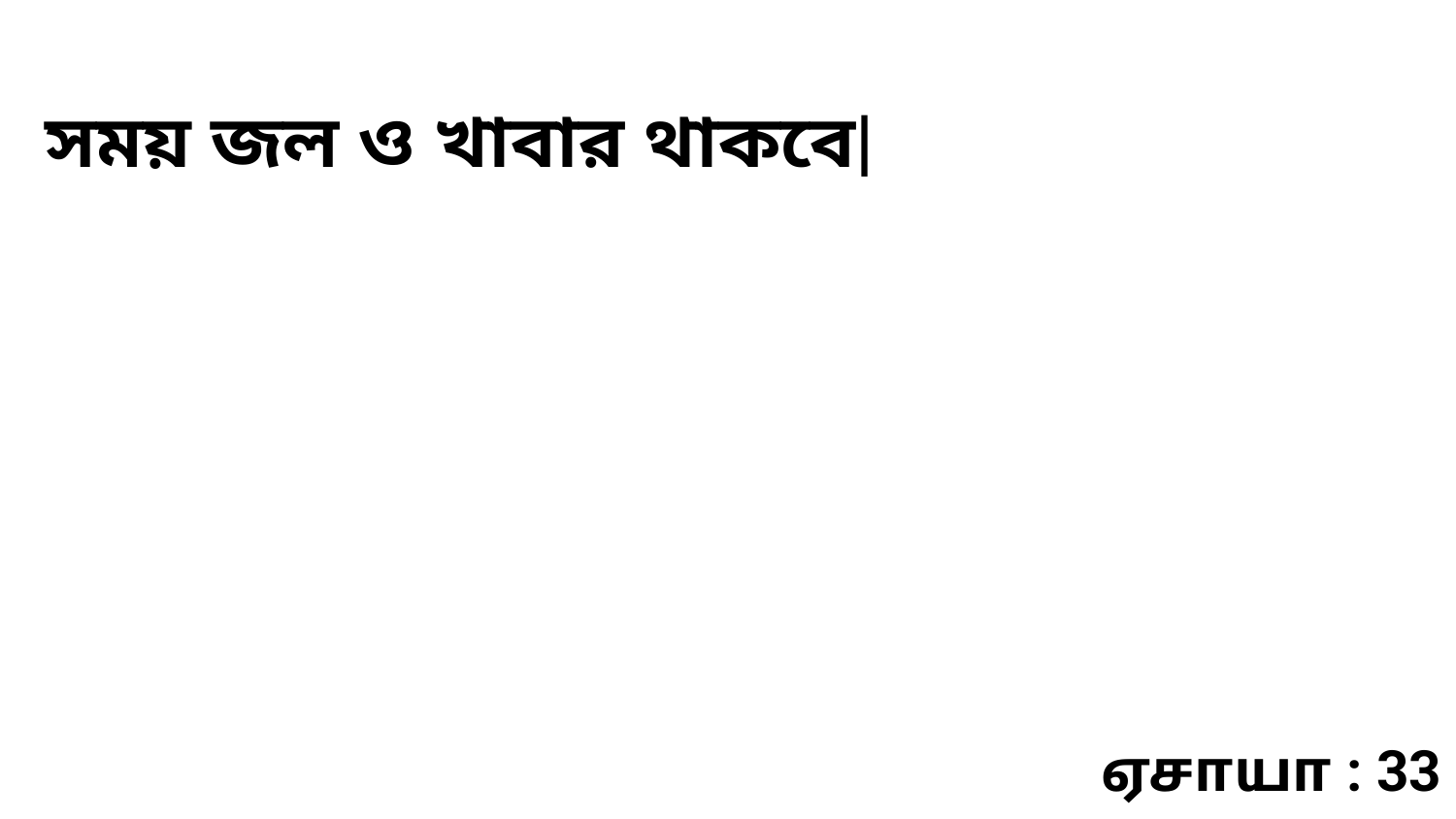

সময় জল ও খাবার থাকবে|
ஏசாயா : 33